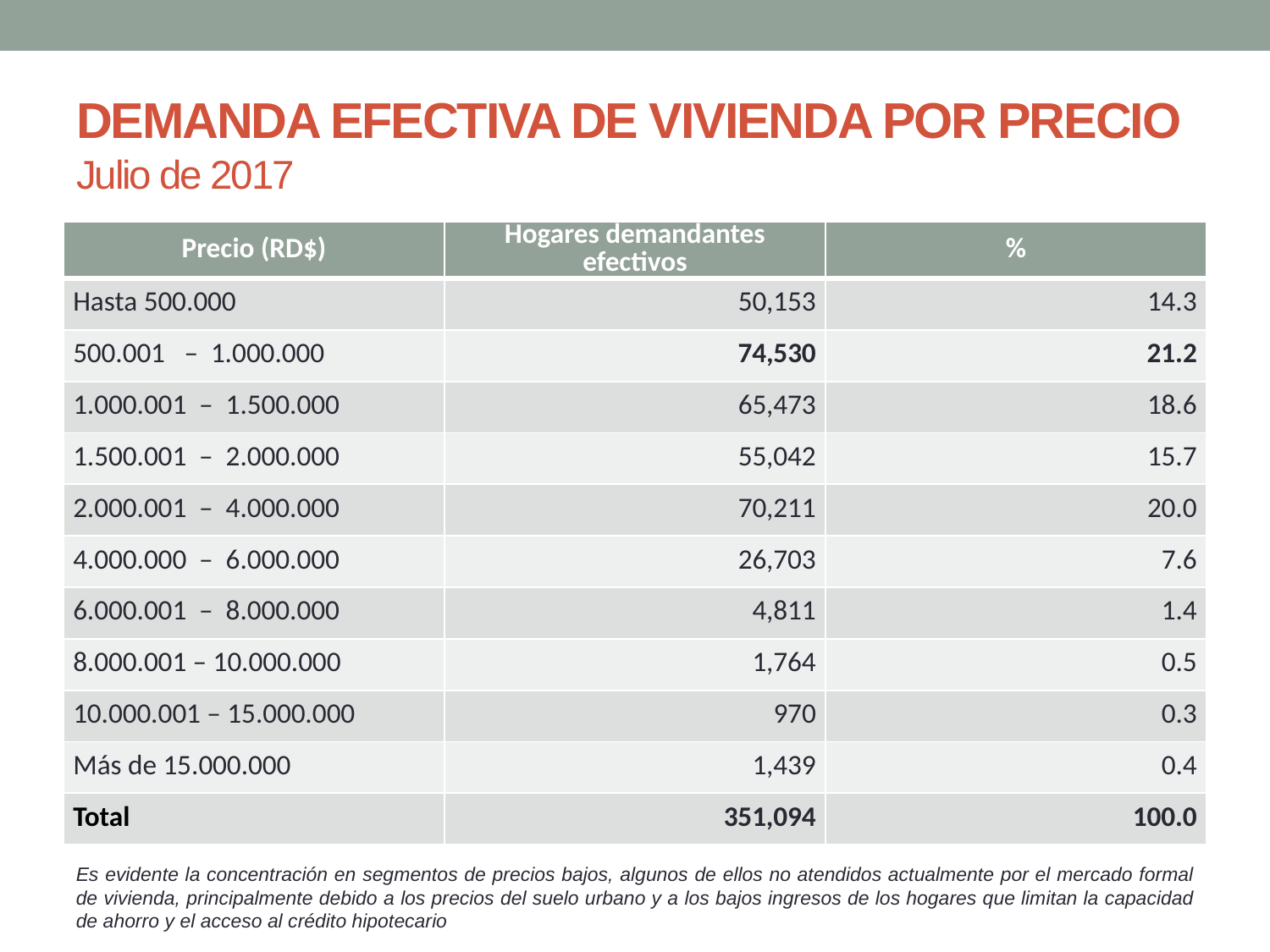

# DEMANDA EFECTIVA DE VIVIENDA POR PRECIO Julio de 2017
| Precio (RD$) | Hogares demandantes efectivos | % |
| --- | --- | --- |
| Hasta 500.000 | 50,153 | 14.3 |
| 500.001 – 1.000.000 | 74,530 | 21.2 |
| 1.000.001 – 1.500.000 | 65,473 | 18.6 |
| 1.500.001 – 2.000.000 | 55,042 | 15.7 |
| 2.000.001 – 4.000.000 | 70,211 | 20.0 |
| 4.000.000 – 6.000.000 | 26,703 | 7.6 |
| 6.000.001 – 8.000.000 | 4,811 | 1.4 |
| 8.000.001 – 10.000.000 | 1,764 | 0.5 |
| 10.000.001 – 15.000.000 | 970 | 0.3 |
| Más de 15.000.000 | 1,439 | 0.4 |
| Total | 351,094 | 100.0 |
Es evidente la concentración en segmentos de precios bajos, algunos de ellos no atendidos actualmente por el mercado formal de vivienda, principalmente debido a los precios del suelo urbano y a los bajos ingresos de los hogares que limitan la capacidad de ahorro y el acceso al crédito hipotecario